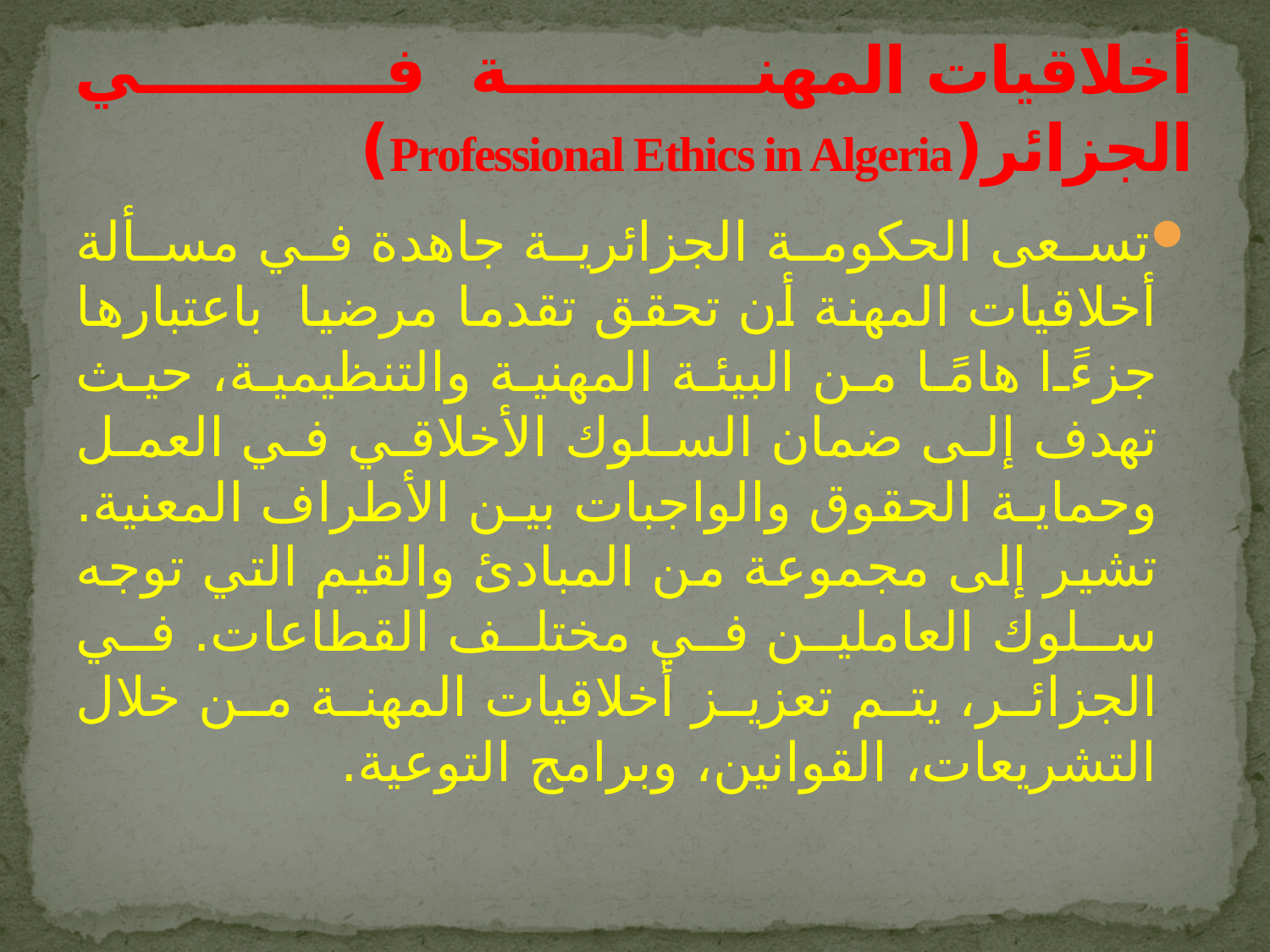

# أخلاقيات المهنة  في الجزائر(Professional Ethics in Algeria)
تسعى الحكومة الجزائرية جاهدة في مسألة أخلاقيات المهنة أن تحقق تقدما مرضيا  باعتبارها جزءًا هامًا من البيئة المهنية والتنظيمية، حيث تهدف إلى ضمان السلوك الأخلاقي في العمل وحماية الحقوق والواجبات بين الأطراف المعنية. تشير إلى مجموعة من المبادئ والقيم التي توجه سلوك العاملين في مختلف القطاعات. في الجزائر، يتم تعزيز أخلاقيات المهنة من خلال التشريعات، القوانين، وبرامج التوعية.